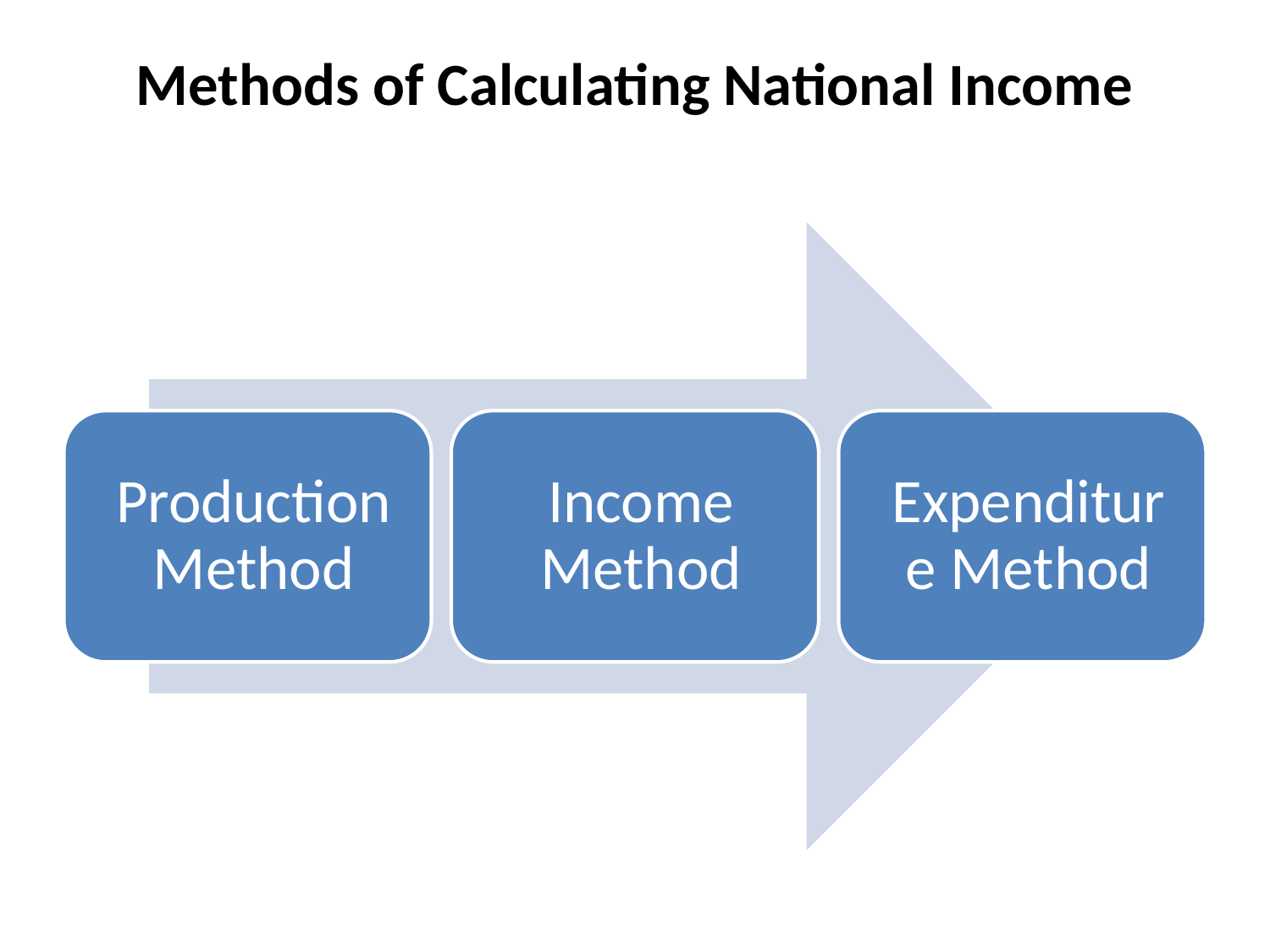

# Methods of Calculating National Income
Production Method
Income Method
Expenditure Method